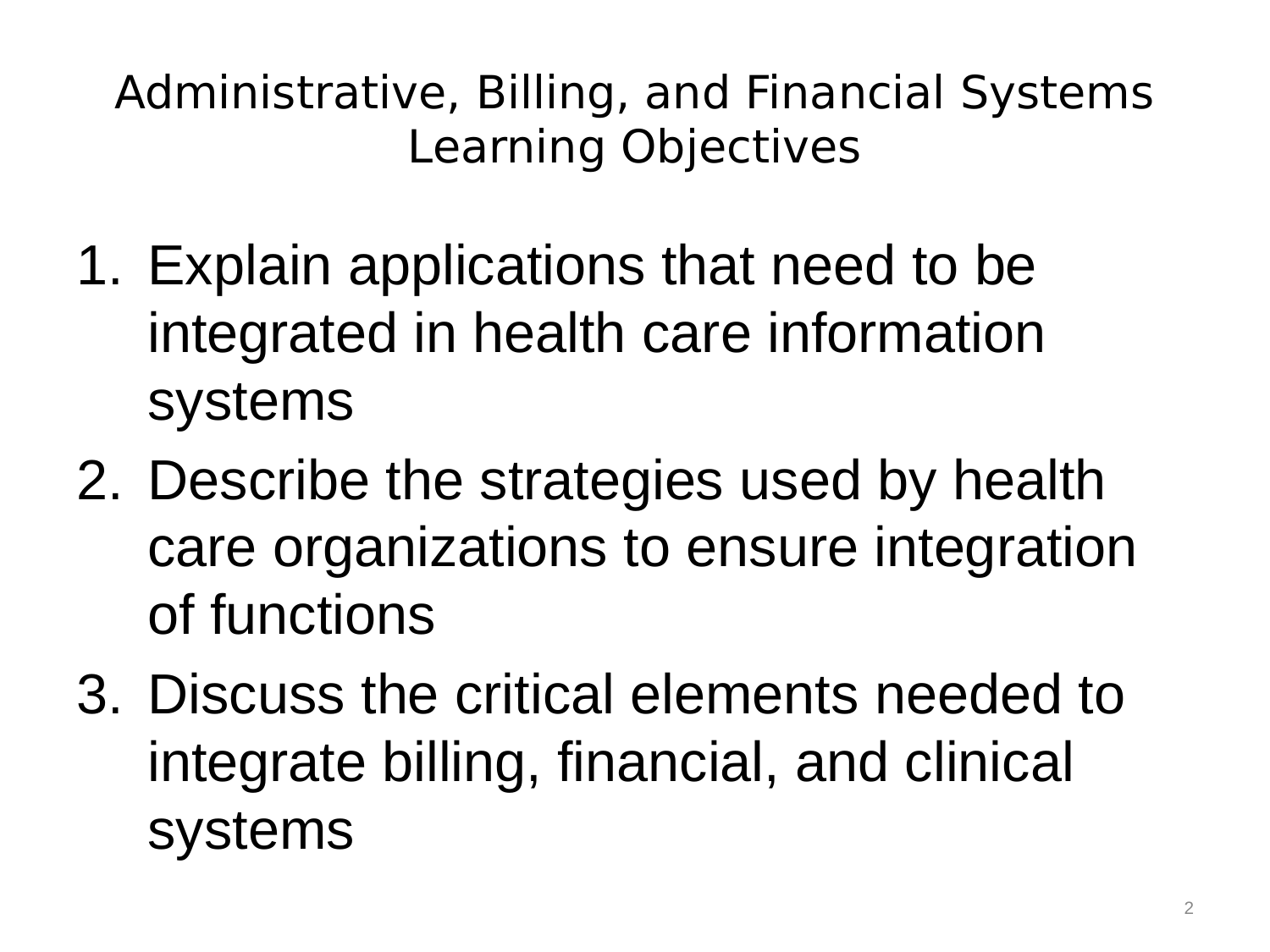

# Administrative, Billing, and Financial Systems Learning Objectives
Explain applications that need to be integrated in health care information systems
Describe the strategies used by health care organizations to ensure integration of functions
Discuss the critical elements needed to integrate billing, financial, and clinical systems
2